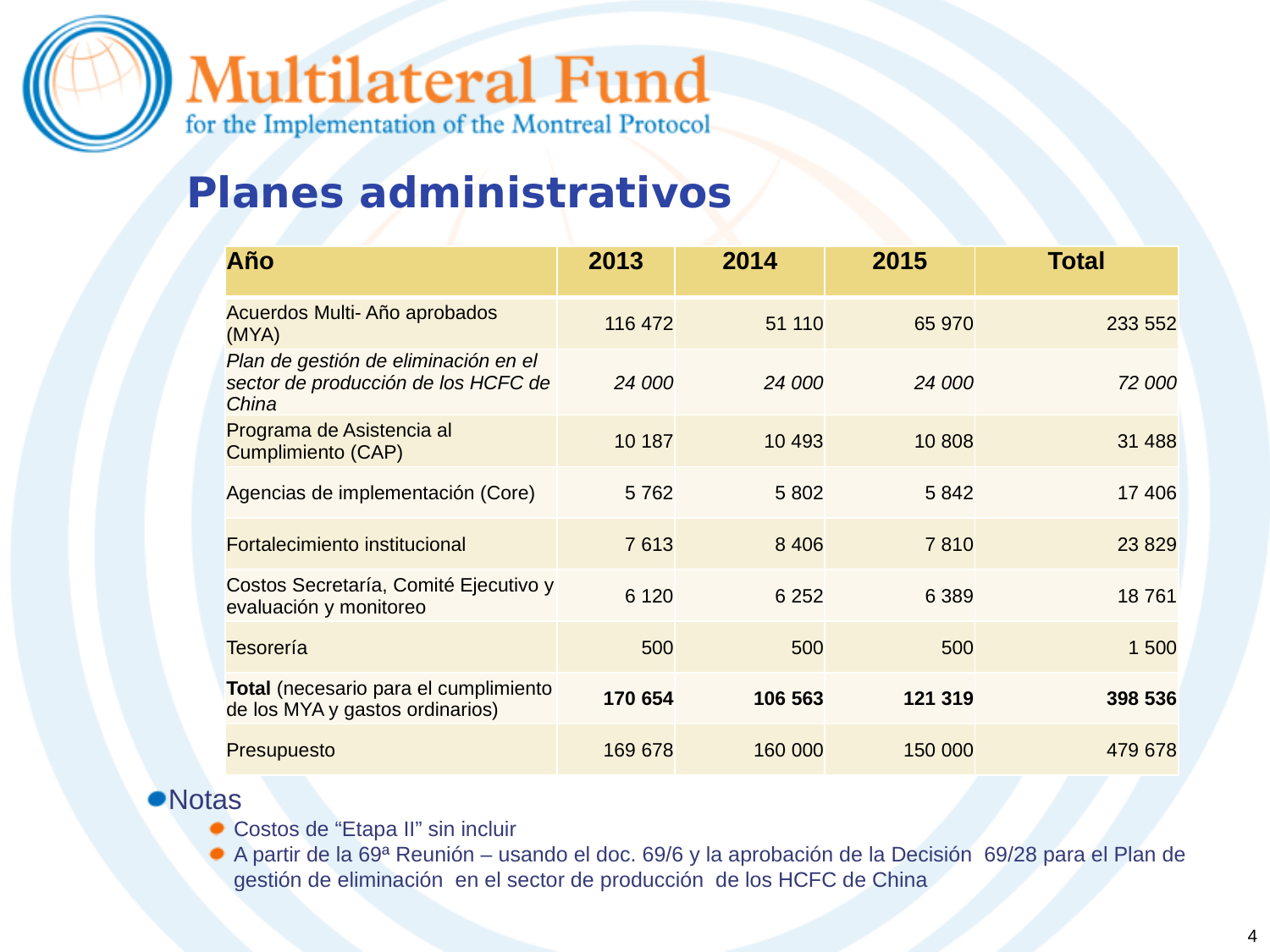

# Planes administrativos
| Año | 2013 | 2014 | 2015 | Total |
| --- | --- | --- | --- | --- |
| Acuerdos Multi- Año aprobados (MYA) | 116 472 | 51 110 | 65 970 | 233 552 |
| Plan de gestión de eliminación en el sector de producción de los HCFC de China | 24 000 | 24 000 | 24 000 | 72 000 |
| Programa de Asistencia al Cumplimiento (CAP) | 10 187 | 10 493 | 10 808 | 31 488 |
| Agencias de implementación (Core) | 5 762 | 5 802 | 5 842 | 17 406 |
| Fortalecimiento institucional | 7 613 | 8 406 | 7 810 | 23 829 |
| Costos Secretaría, Comité Ejecutivo y evaluación y monitoreo | 6 120 | 6 252 | 6 389 | 18 761 |
| Tesorería | 500 | 500 | 500 | 1 500 |
| Total (necesario para el cumplimiento de los MYA y gastos ordinarios) | 170 654 | 106 563 | 121 319 | 398 536 |
| Presupuesto | 169 678 | 160 000 | 150 000 | 479 678 |
Notas
Costos de “Etapa II” sin incluir
A partir de la 69ª Reunión – usando el doc. 69/6 y la aprobación de la Decisión  69/28 para el Plan de gestión de eliminación  en el sector de producción  de los HCFC de China

4